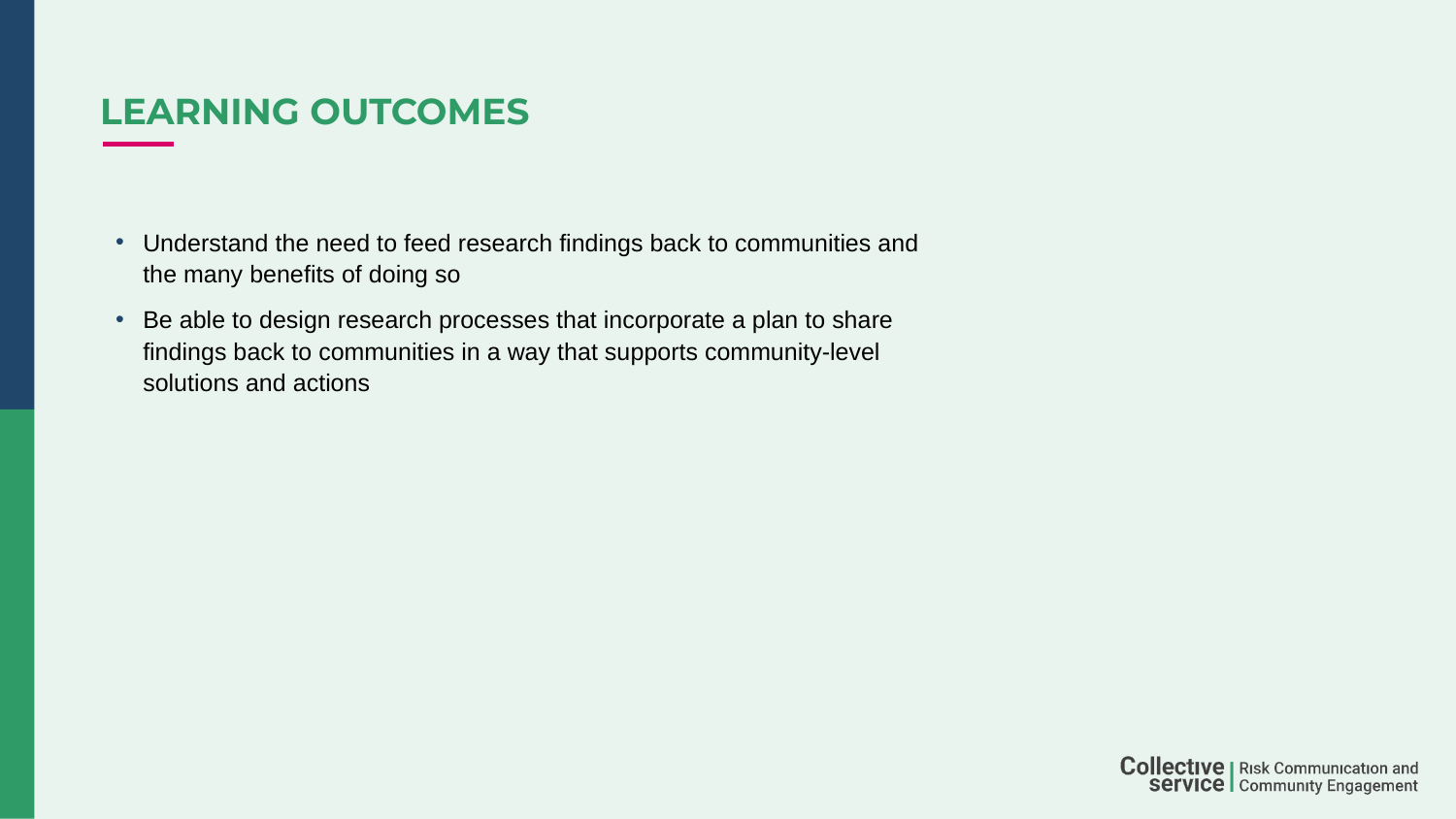

# LEARNING OUTCOMES
Understand the need to feed research findings back to communities and the many benefits of doing so
Be able to design research processes that incorporate a plan to share findings back to communities in a way that supports community-level solutions and actions